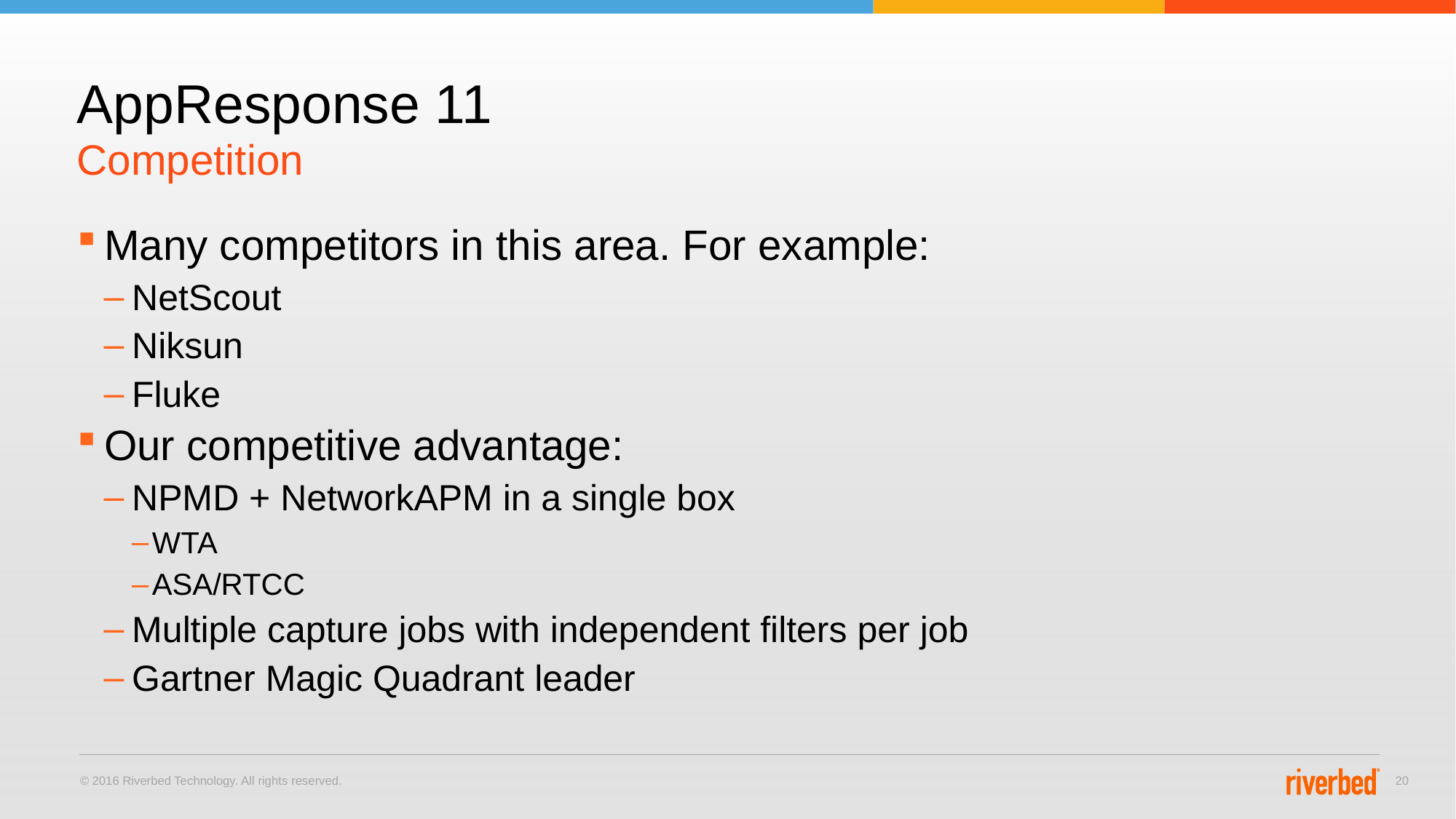

# AppResponse 11
Competition
Many competitors in this area. For example:
NetScout
Niksun
Fluke
Our competitive advantage:
NPMD + NetworkAPM in a single box
WTA
ASA/RTCC
Multiple capture jobs with independent filters per job
Gartner Magic Quadrant leader